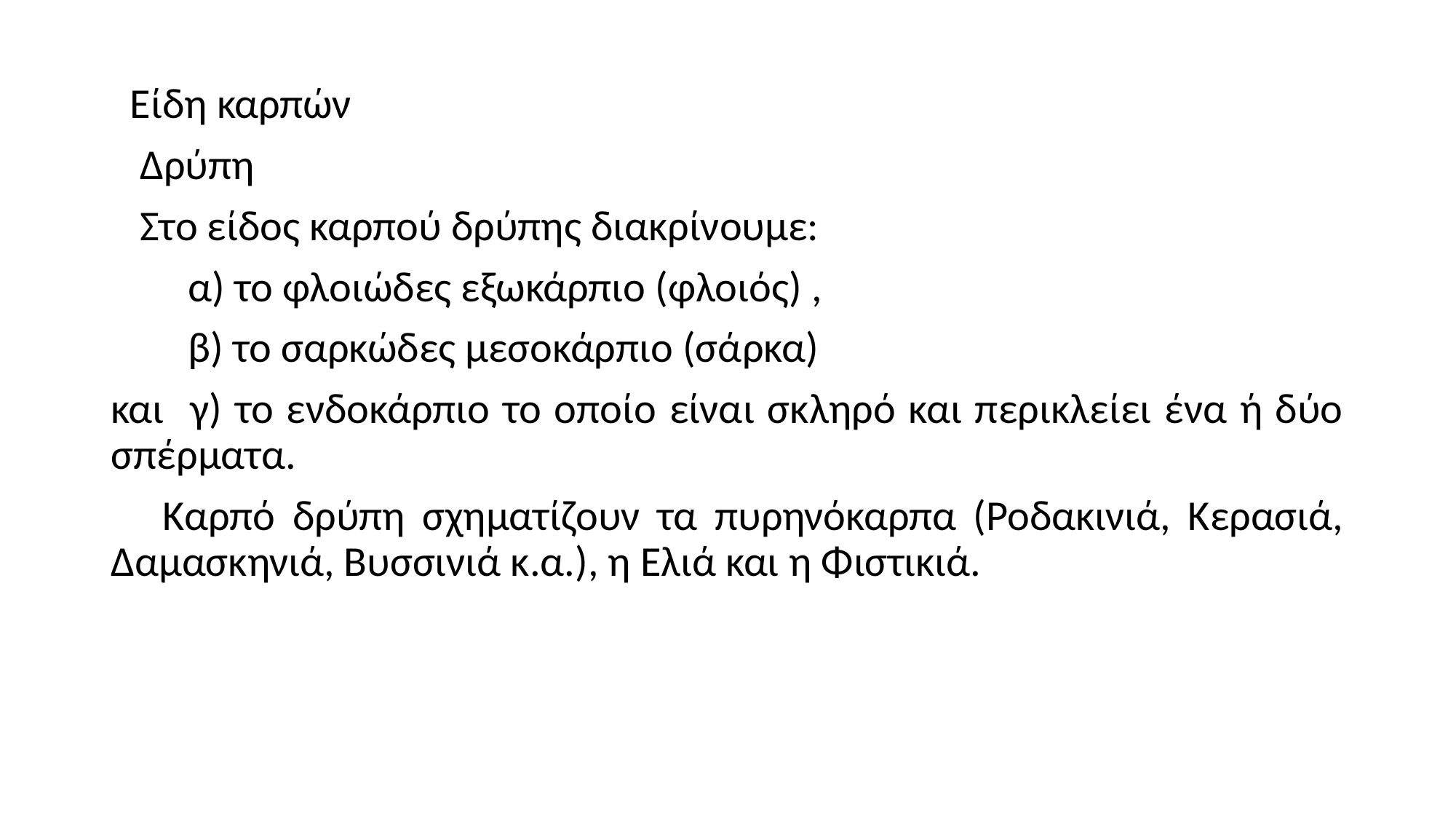

Είδη καρπών
   Δρύπη
   Στο είδος καρπού δρύπης διακρίνουμε:
        α) το φλοιώδες εξωκάρπιο (φλοιός) ,
        β) το σαρκώδες μεσοκάρπιο (σάρκα)
και  γ) το ενδοκάρπιο το οποίο είναι σκληρό και περικλείει ένα ή δύο σπέρματα.
   Καρπό δρύπη σχηματίζουν τα πυρηνόκαρπα (Ροδακινιά, Κερασιά, Δαμασκηνιά, Βυσσινιά κ.α.), η Ελιά και η Φιστικιά.